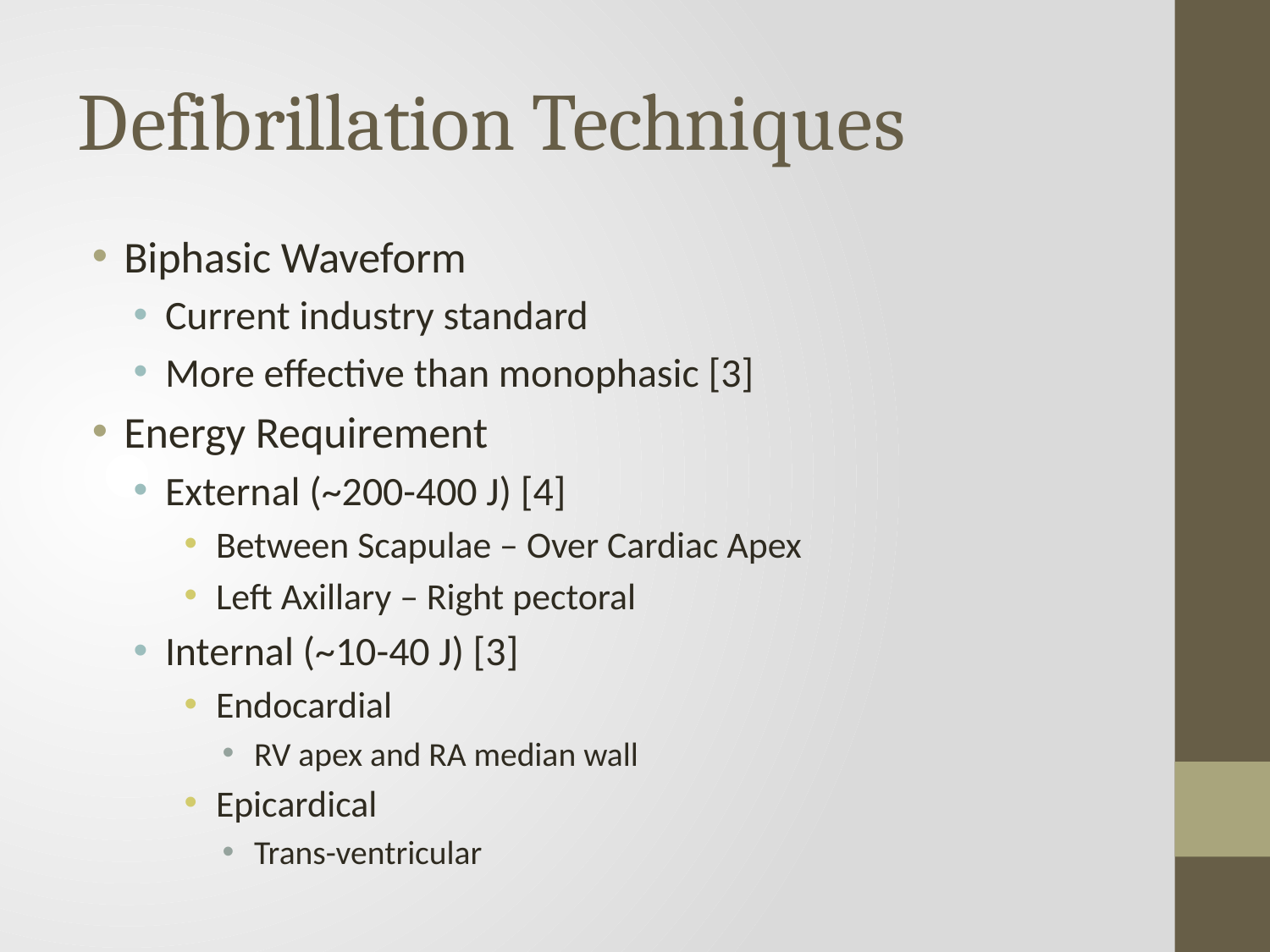

# Defibrillation Techniques
Biphasic Waveform
Current industry standard
More effective than monophasic [3]
Energy Requirement
External (~200-400 J) [4]
Between Scapulae – Over Cardiac Apex
Left Axillary – Right pectoral
Internal (~10-40 J) [3]
Endocardial
RV apex and RA median wall
Epicardical
Trans-ventricular